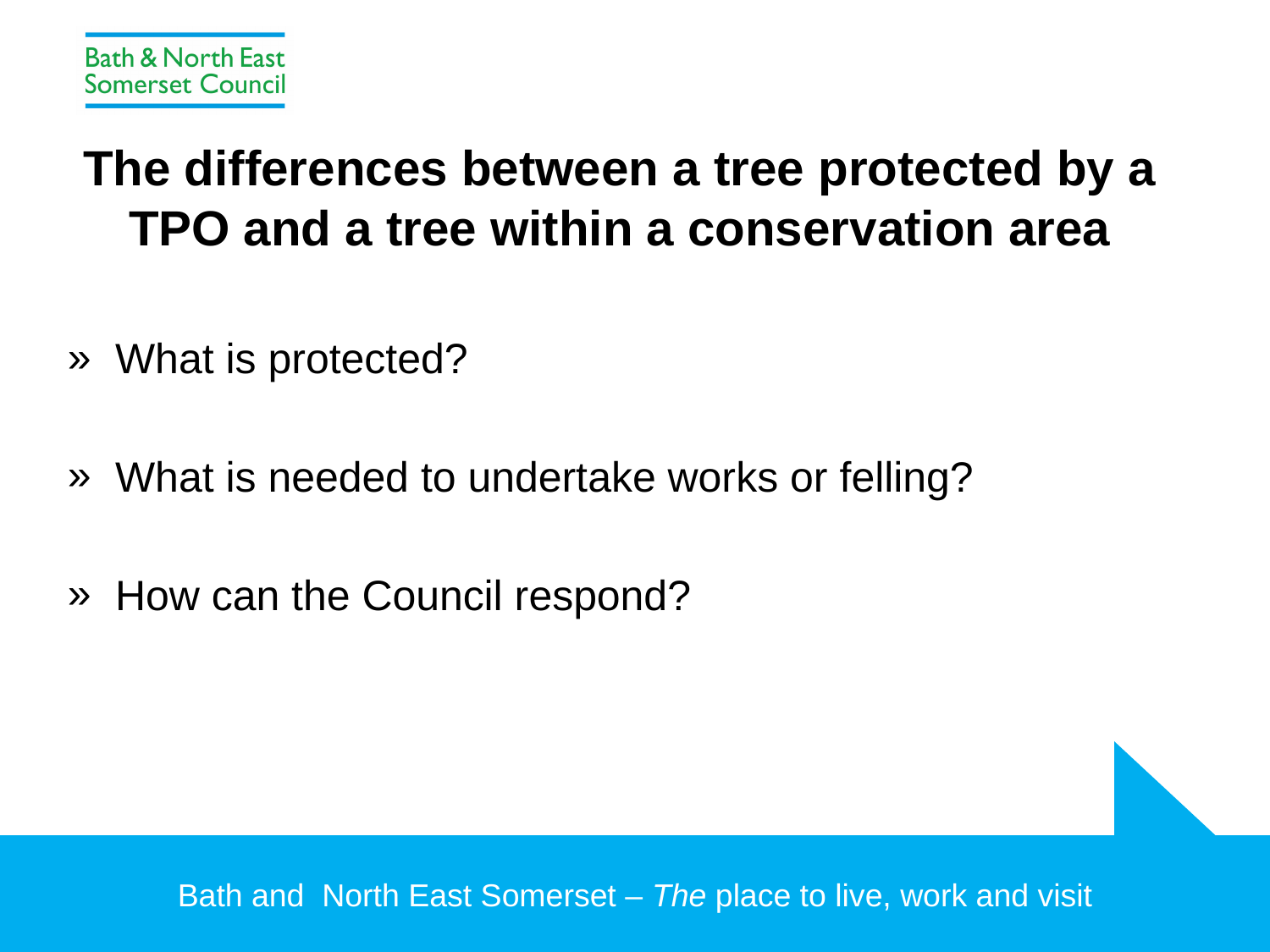

# The differences between a tree protected by a TPO and a tree within a conservation area

What is protected?

What is needed to undertake works or felling?

How can the Council respond?